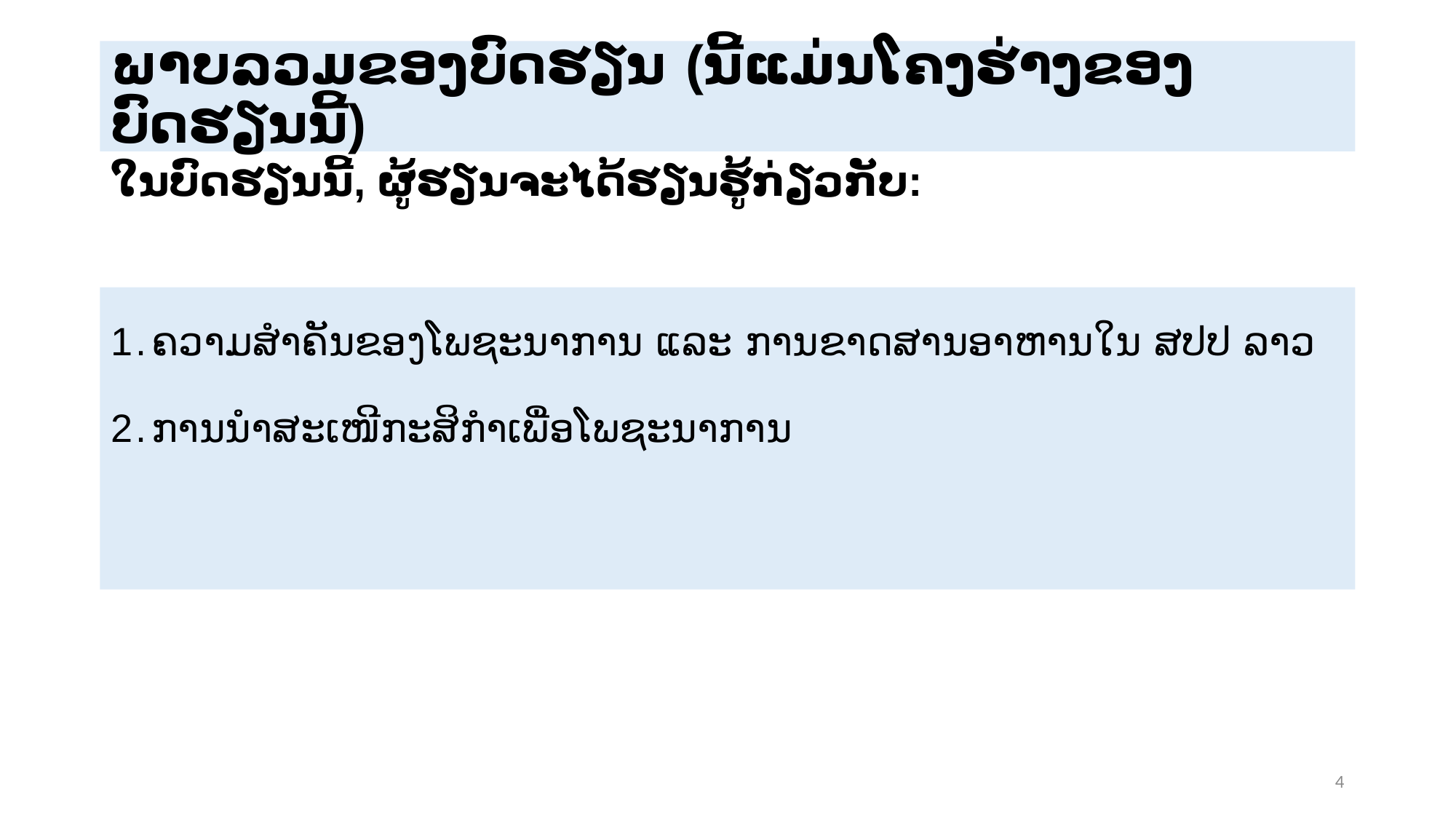

# ພາບລວມຂອງບົດຮຽນ (ນີ້ແມ່ນໂຄງຮ່າງຂອງບົດຮຽນນີ້)
ໃນບົດຮຽນນີ້, ຜູ້ຮຽນຈະໄດ້ຮຽນຮູ້ກ່ຽວກັບ:
ຄວາມສຳຄັນຂອງໂພຊະນາການ ແລະ ການຂາດສານອາຫານໃນ ສປປ ລາວ
ການນຳສະເໜີກະສິກຳເພື່ອໂພຊະນາການ
4